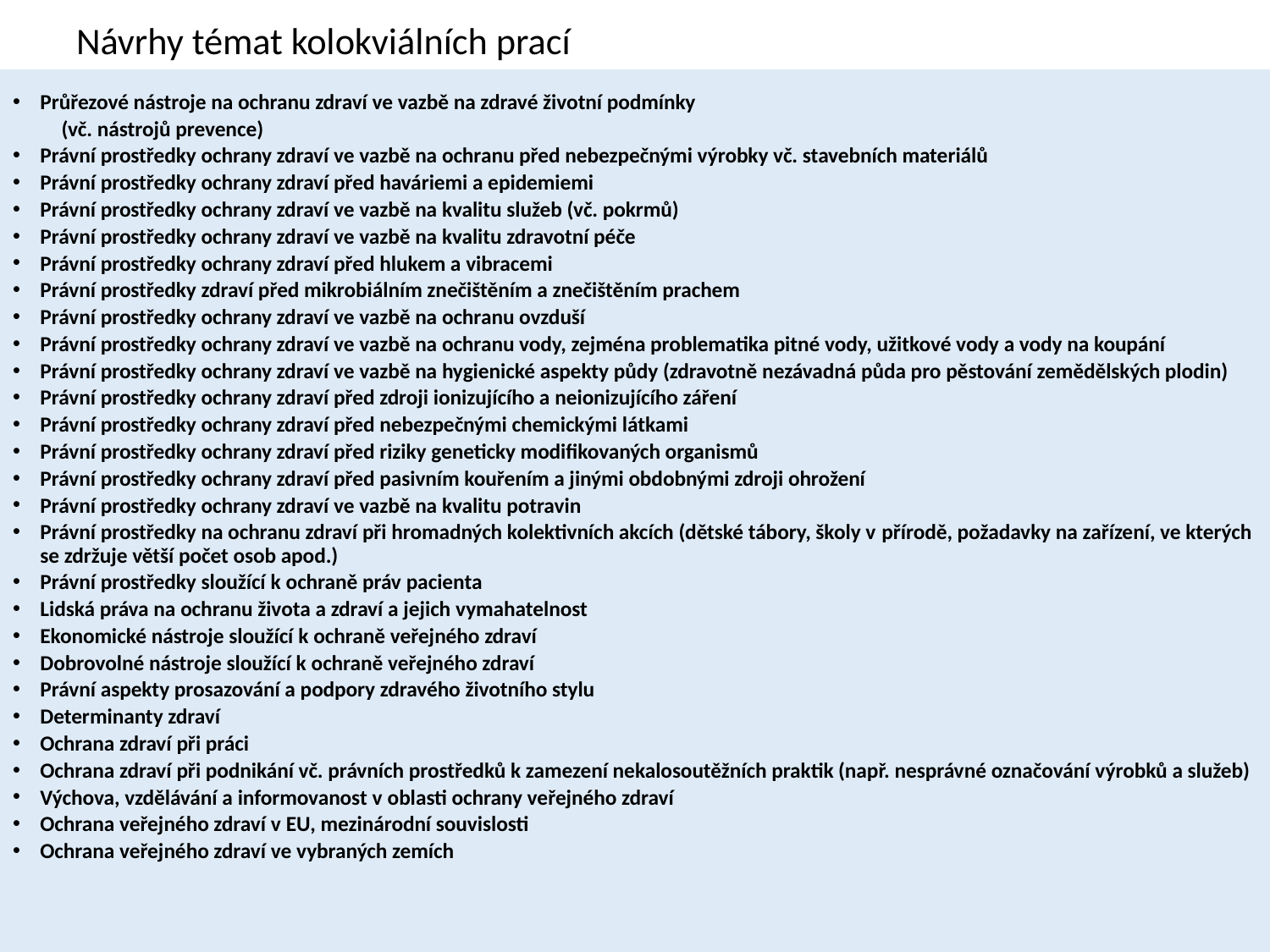

# Návrhy témat kolokviálních prací

Průřezové nástroje na ochranu zdraví ve vazbě na zdravé životní podmínky
          (vč. nástrojů prevence)
Právní prostředky ochrany zdraví ve vazbě na ochranu před nebezpečnými výrobky vč. stavebních materiálů
Právní prostředky ochrany zdraví před haváriemi a epidemiemi
Právní prostředky ochrany zdraví ve vazbě na kvalitu služeb (vč. pokrmů)
Právní prostředky ochrany zdraví ve vazbě na kvalitu zdravotní péče
Právní prostředky ochrany zdraví před hlukem a vibracemi
Právní prostředky zdraví před mikrobiálním znečištěním a znečištěním prachem
Právní prostředky ochrany zdraví ve vazbě na ochranu ovzduší
Právní prostředky ochrany zdraví ve vazbě na ochranu vody, zejména problematika pitné vody, užitkové vody a vody na koupání
Právní prostředky ochrany zdraví ve vazbě na hygienické aspekty půdy (zdravotně nezávadná půda pro pěstování zemědělských plodin)
Právní prostředky ochrany zdraví před zdroji ionizujícího a neionizujícího záření
Právní prostředky ochrany zdraví před nebezpečnými chemickými látkami
Právní prostředky ochrany zdraví před riziky geneticky modifikovaných organismů
Právní prostředky ochrany zdraví před pasivním kouřením a jinými obdobnými zdroji ohrožení
Právní prostředky ochrany zdraví ve vazbě na kvalitu potravin
Právní prostředky na ochranu zdraví při hromadných kolektivních akcích (dětské tábory, školy v přírodě, požadavky na zařízení, ve kterých se zdržuje větší počet osob apod.)
Právní prostředky sloužící k ochraně práv pacienta
Lidská práva na ochranu života a zdraví a jejich vymahatelnost
Ekonomické nástroje sloužící k ochraně veřejného zdraví
Dobrovolné nástroje sloužící k ochraně veřejného zdraví
Právní aspekty prosazování a podpory zdravého životního stylu
Determinanty zdraví
Ochrana zdraví při práci
Ochrana zdraví při podnikání vč. právních prostředků k zamezení nekalosoutěžních praktik (např. nesprávné označování výrobků a služeb)
Výchova, vzdělávání a informovanost v oblasti ochrany veřejného zdraví
Ochrana veřejného zdraví v EU, mezinárodní souvislosti
Ochrana veřejného zdraví ve vybraných zemích